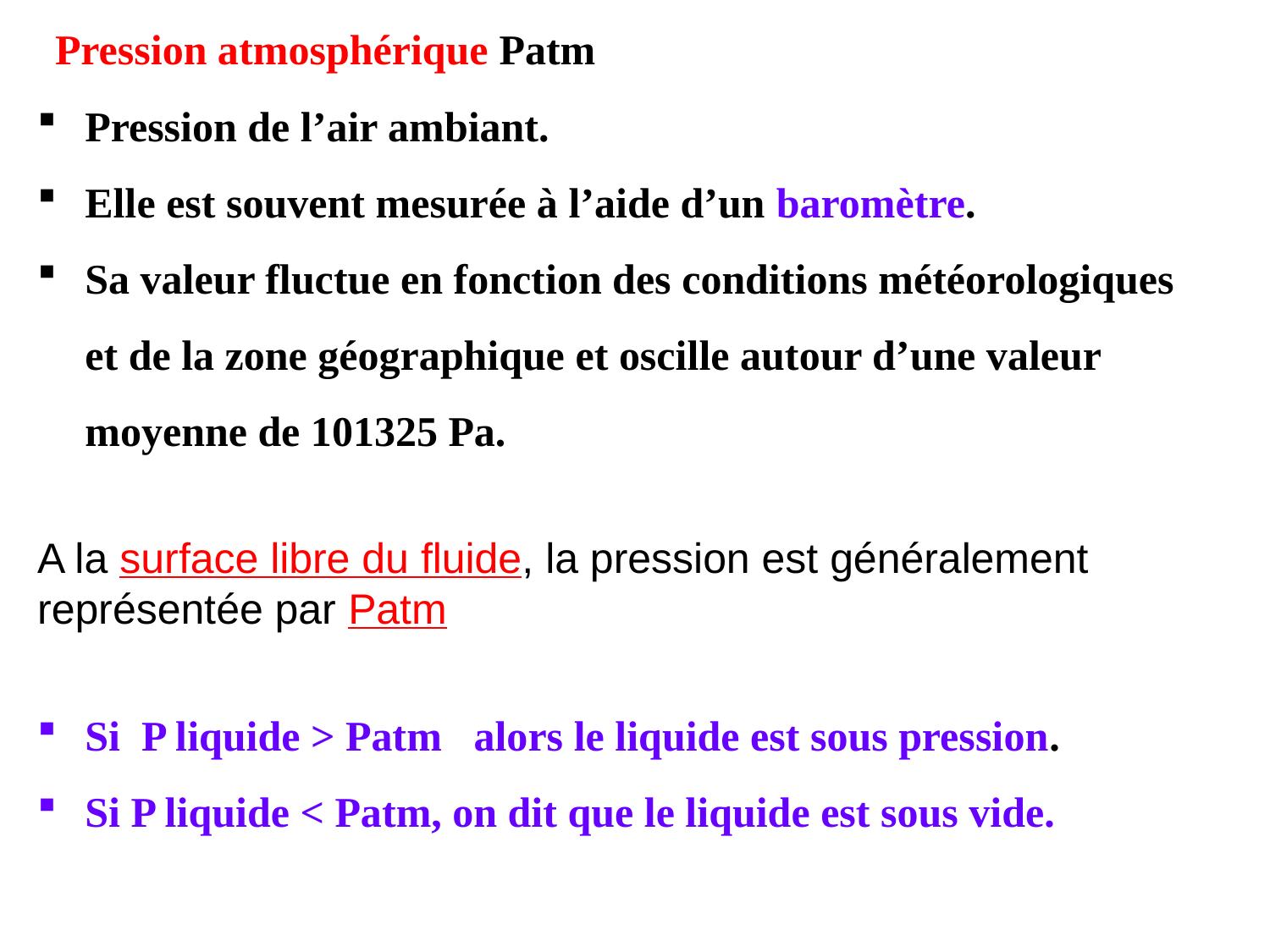

Pression atmosphérique Patm
Pression de l’air ambiant.
Elle est souvent mesurée à l’aide d’un baromètre.
Sa valeur fluctue en fonction des conditions météorologiques et de la zone géographique et oscille autour d’une valeur moyenne de 101325 Pa.

A la surface libre du fluide, la pression est généralement représentée par Patm

Si  P liquide > Patm   alors le liquide est sous pression.
Si P liquide ˂ Patm, on dit que le liquide est sous vide.